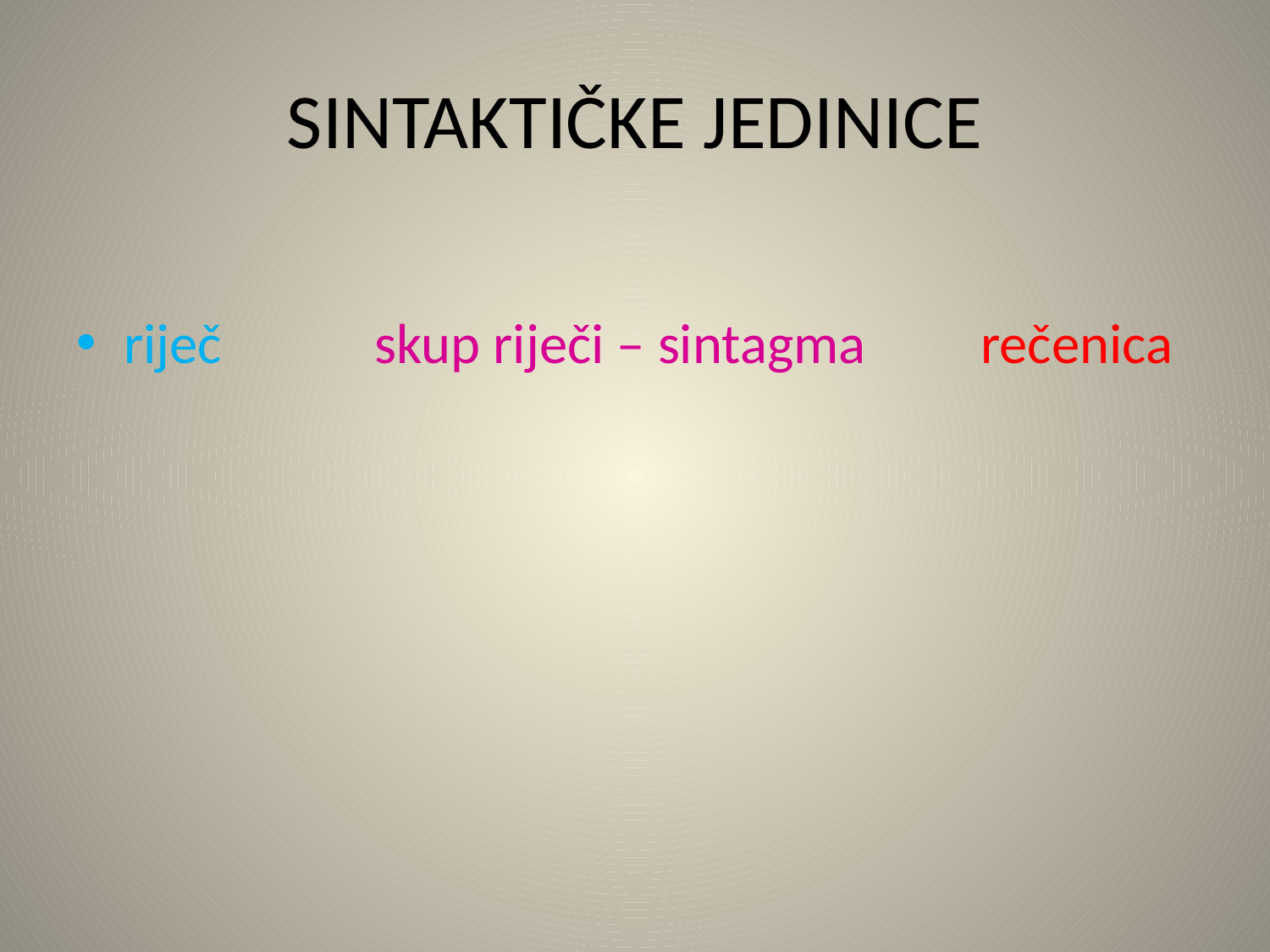

# SINTAKTIČKE JEDINICE

riječ            skup riječi – sintagma         rečenica